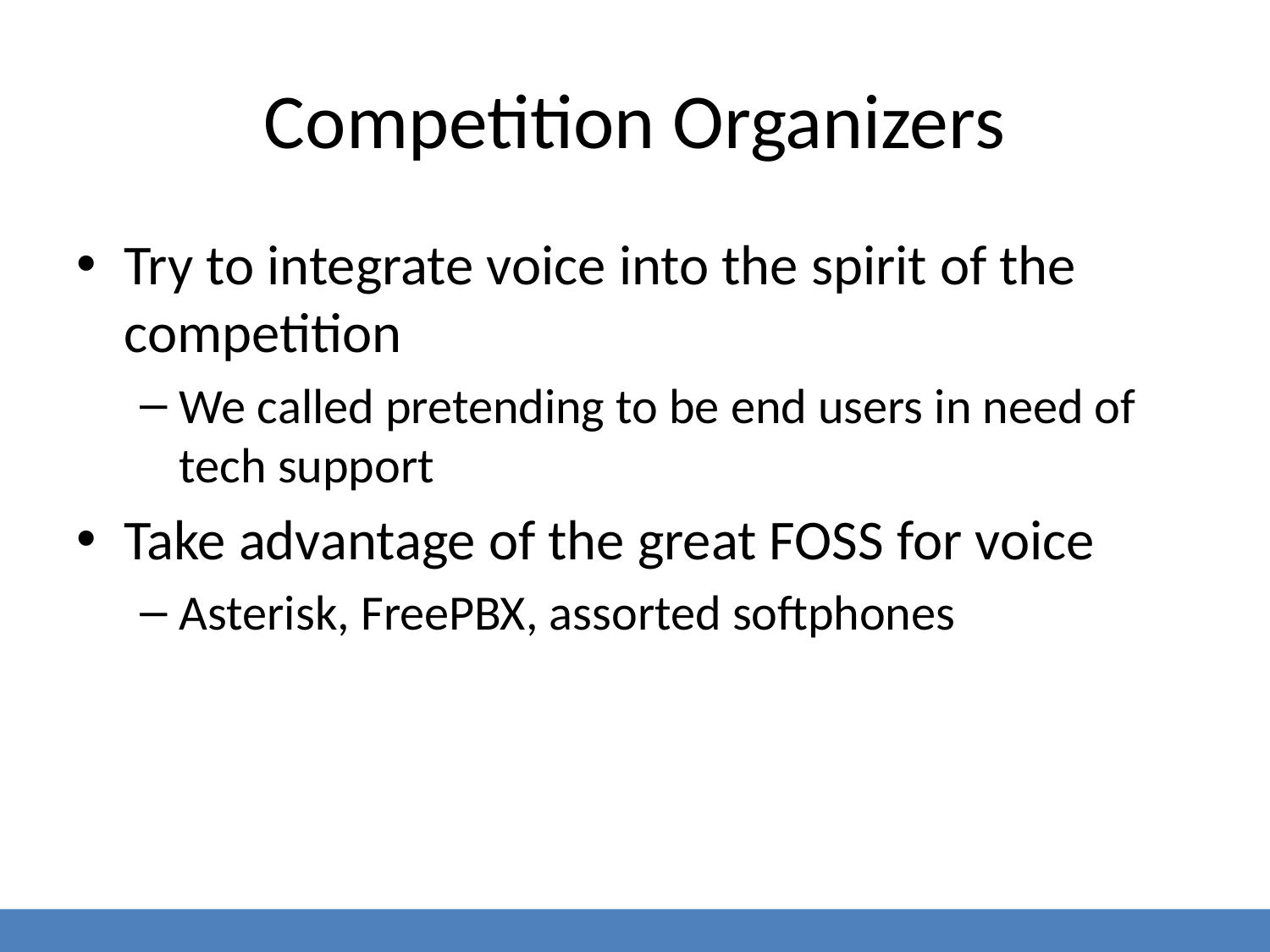

# Competition Organizers
Try to integrate voice into the spirit of the competition
We called pretending to be end users in need of tech support
Take advantage of the great FOSS for voice
Asterisk, FreePBX, assorted softphones